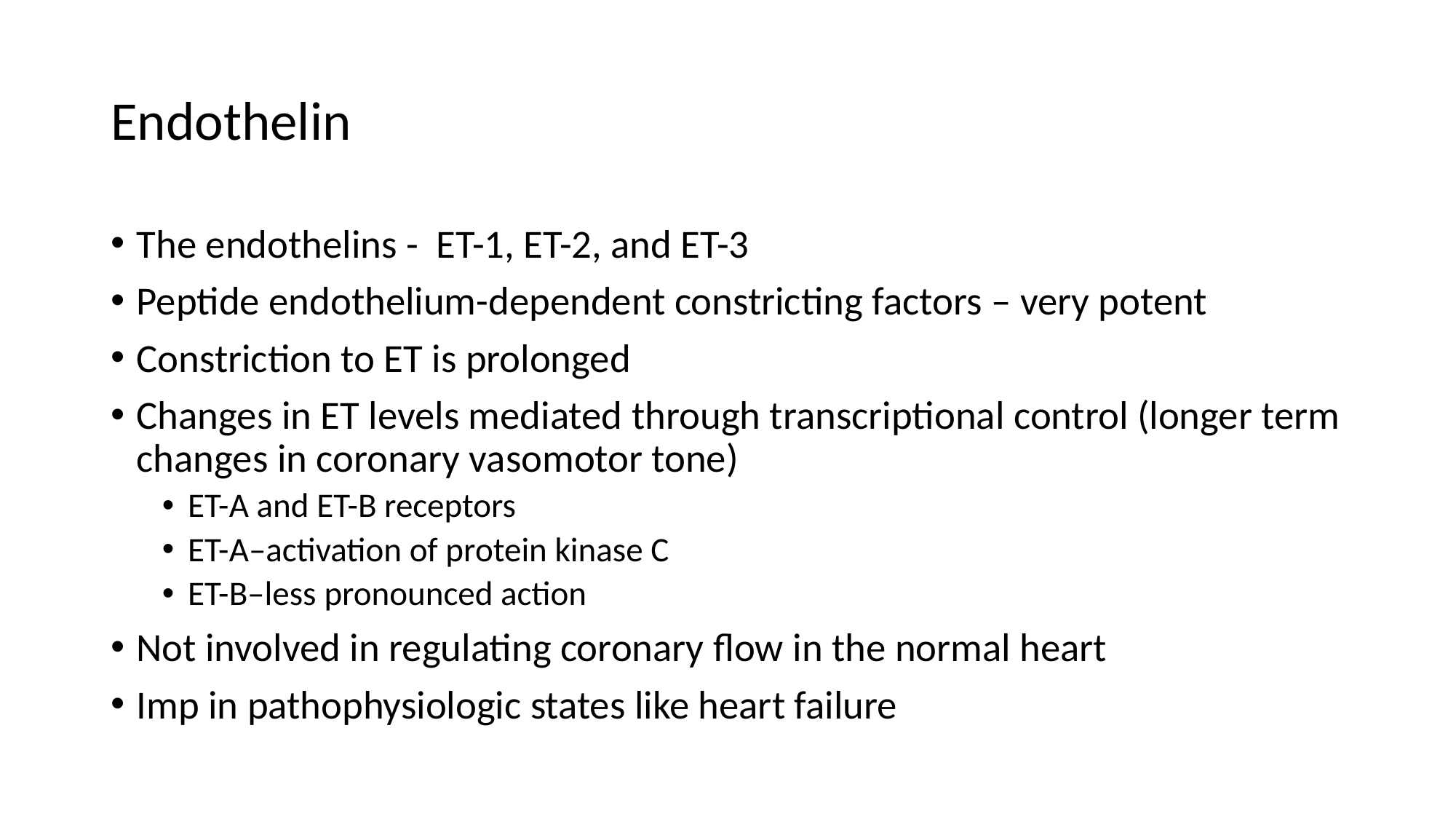

# Endothelin
The endothelins -  ET-1, ET-2, and ET-3
Peptide endothelium-dependent constricting factors – very potent
Constriction to ET is prolonged
Changes in ET levels mediated through transcriptional control (longer term changes in coronary vasomotor tone)
ET-A and ET-B receptors
ET-A–activation of protein kinase C
ET-B–less pronounced action
Not involved in regulating coronary flow in the normal heart
Imp in pathophysiologic states like heart failure